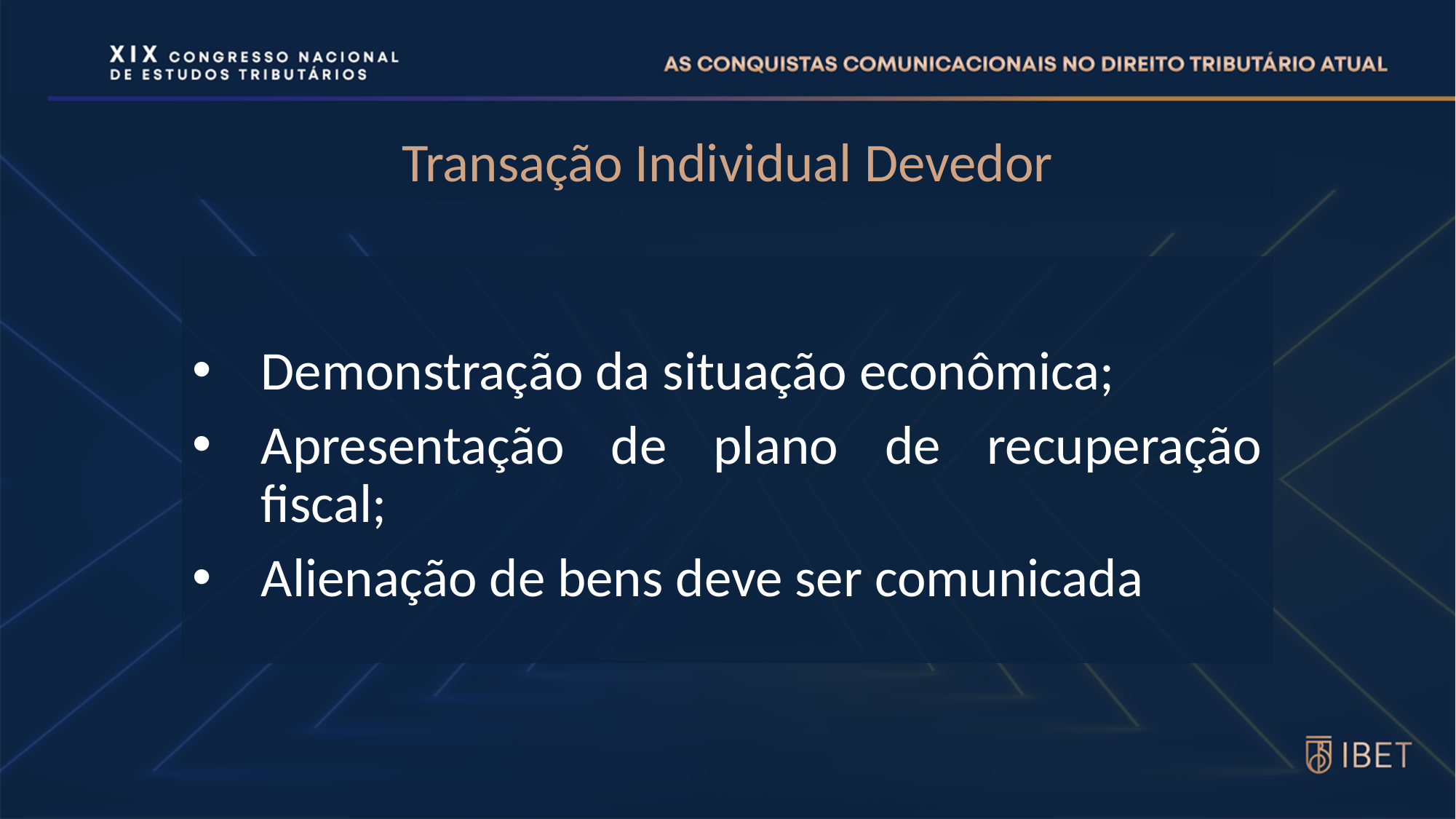

# Transação Individual Devedor

Demonstração da situação econômica;
Apresentação de plano de recuperação fiscal;
Alienação de bens deve ser comunicada